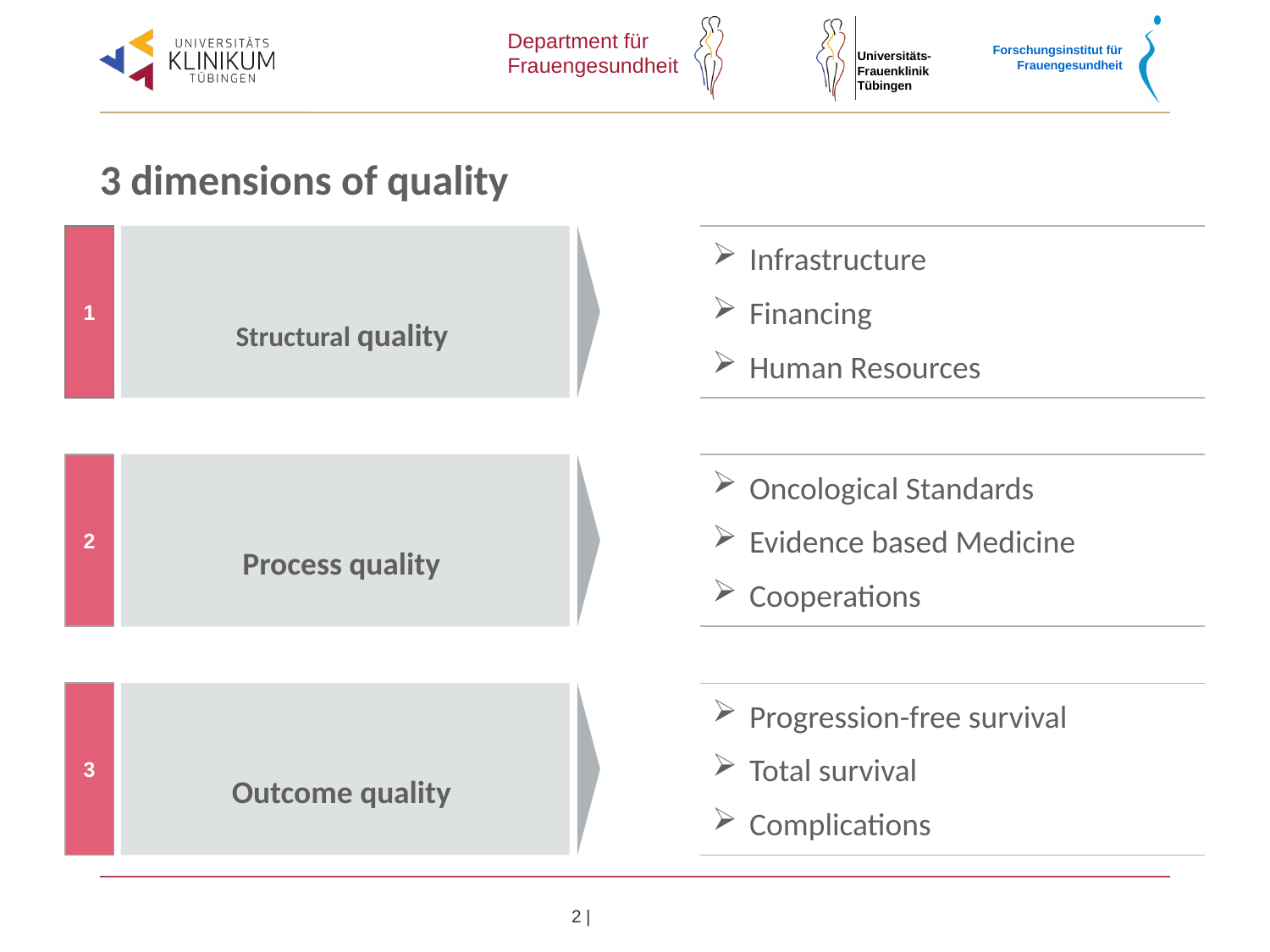

# 3 dimensions of quality
1
Structural quality
Infrastructure
Financing
Human Resources

Process quality
2
Oncological Standards
Evidence based Medicine
Cooperations

3
Outcome quality
Progression-free survival
Total survival
Complications

2 |